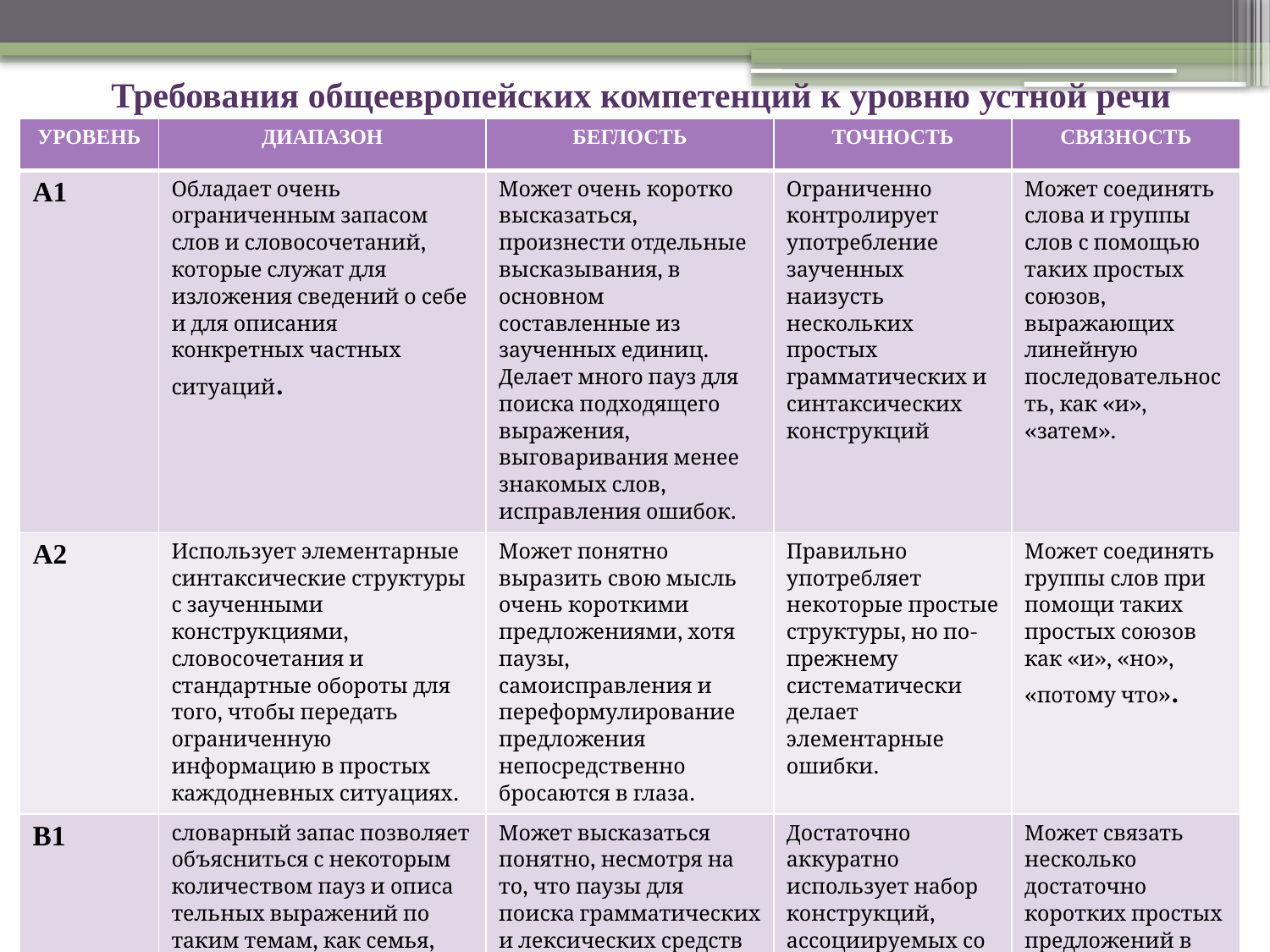

# Требования общеевропейских компетенций к уровню устной речи
| УРОВЕНЬ | ДИАПАЗОН | БЕГЛОСТЬ | ТОЧНОСТЬ | СВЯЗНОСТЬ |
| --- | --- | --- | --- | --- |
| А1 | Обладает очень ограниченным запасом слов и словосо­четаний, которые служат для изложения сведений о себе и для описания конкретных частных ситуаций. | Может очень коротко высказаться, произнести отдельные высказывания, в основном составленные из заученных единиц. Делает много пауз для поиска подходящего выражения, выговаривания менее знакомых слов, исправления ошибок. | Ограниченно контролирует употребление заученных наизусть нескольких простых грамматических и синтаксических конструкций | Может соединять слова и группы слов с помощью таких простых союзов, выражающих линейную последовательность, как «и», «затем». |
| А2 | Использует элементарные синтаксические структуры с заученными конструкциями, словосочетания и стандартные обороты для того, чтобы передать ограниченную информацию в простых каждо­дневных ситуациях. | Может понятно выразить свою мысль очень короткими предложениями, хотя паузы, самоисправления и переформулирование предложения непосредственно бросаются в глаза. | Правильно употребляет некоторые простые структуры, но по-прежнему систематически делает элементарные ошибки. | Может соединять группы слов при помощи таких простых союзов как «и», «но», «потому что». |
| В1 | словарный запас позволяет объясниться с некоторым количеством пауз и описа­тельных выражений по таким темам, как семья, хобби, увлечения, работа, путешествия и текущие события. | Может высказаться понятно, несмотря на то, что паузы для поиска грамматических и лексических средств заметны, особенно в высказываниях значительной протяженности. | Достаточно аккуратно использует набор конструкций, ассоциируемых со знакомыми, регулярно происходящими ситуациями. | Может связать несколько достаточно коротких простых предложений в линейный текст, состоящий из нескольких пунктов. |